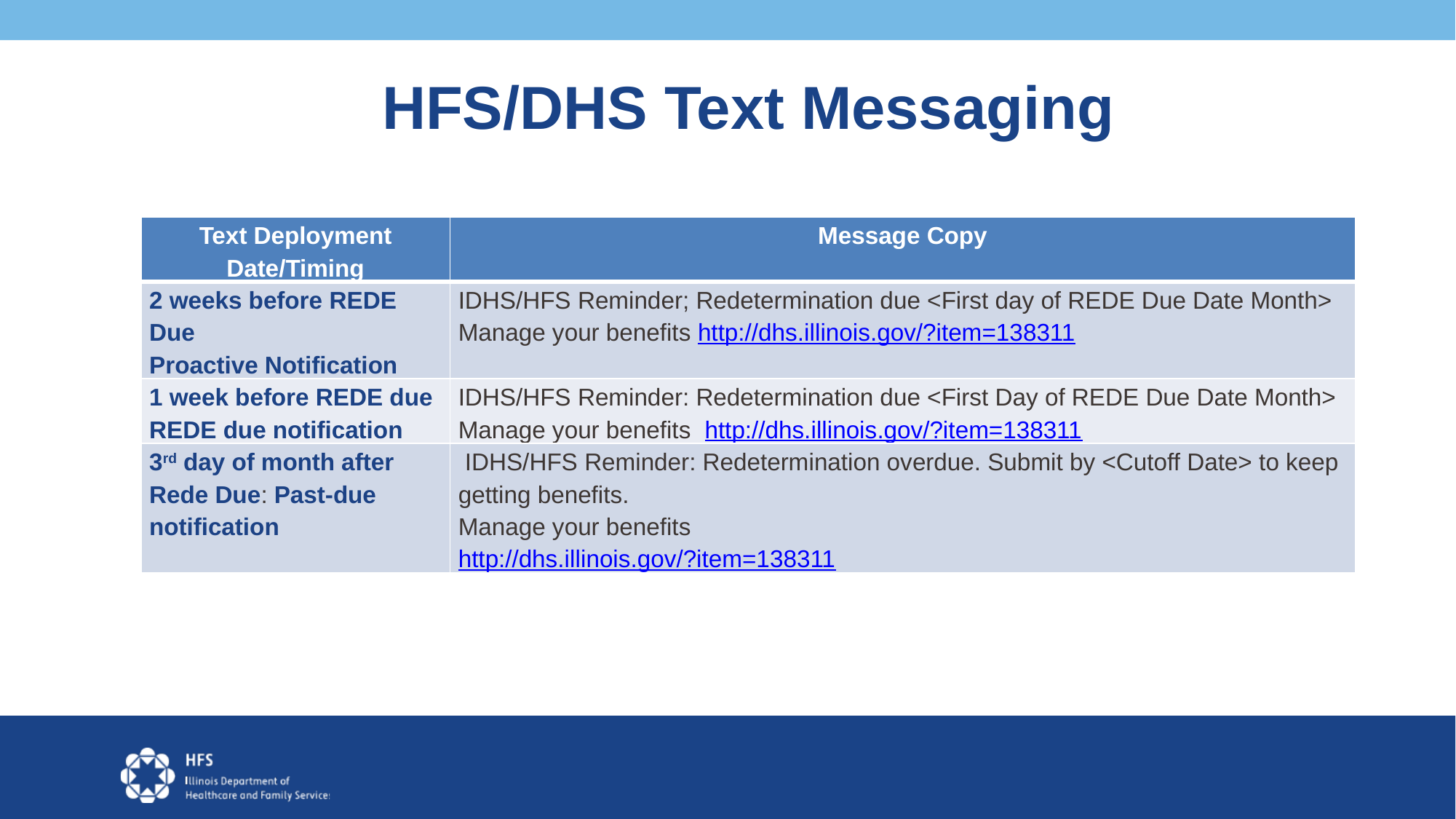

# HFS/DHS Text Messaging
| Text Deployment Date/Timing | Message Copy |
| --- | --- |
| 2 weeks before ​REDE Due Proactive Notification | IDHS/HFS Reminder; Redetermination due <First day of REDE Due Date Month> Manage your benefits http://dhs.illinois.gov/?item=138311 |
| ​1 week before REDE due REDE due notification | IDHS/HFS Reminder: Redetermination due <First Day of REDE Due Date Month> Manage your benefits http://dhs.illinois.gov/?item=138311 |
| 3rd day of month after Rede Due: Past-due notification | IDHS/HFS Reminder: Redetermination overdue. Submit by <Cutoff Date> to keep getting benefits. Manage your benefits http://dhs.illinois.gov/?item=138311 |